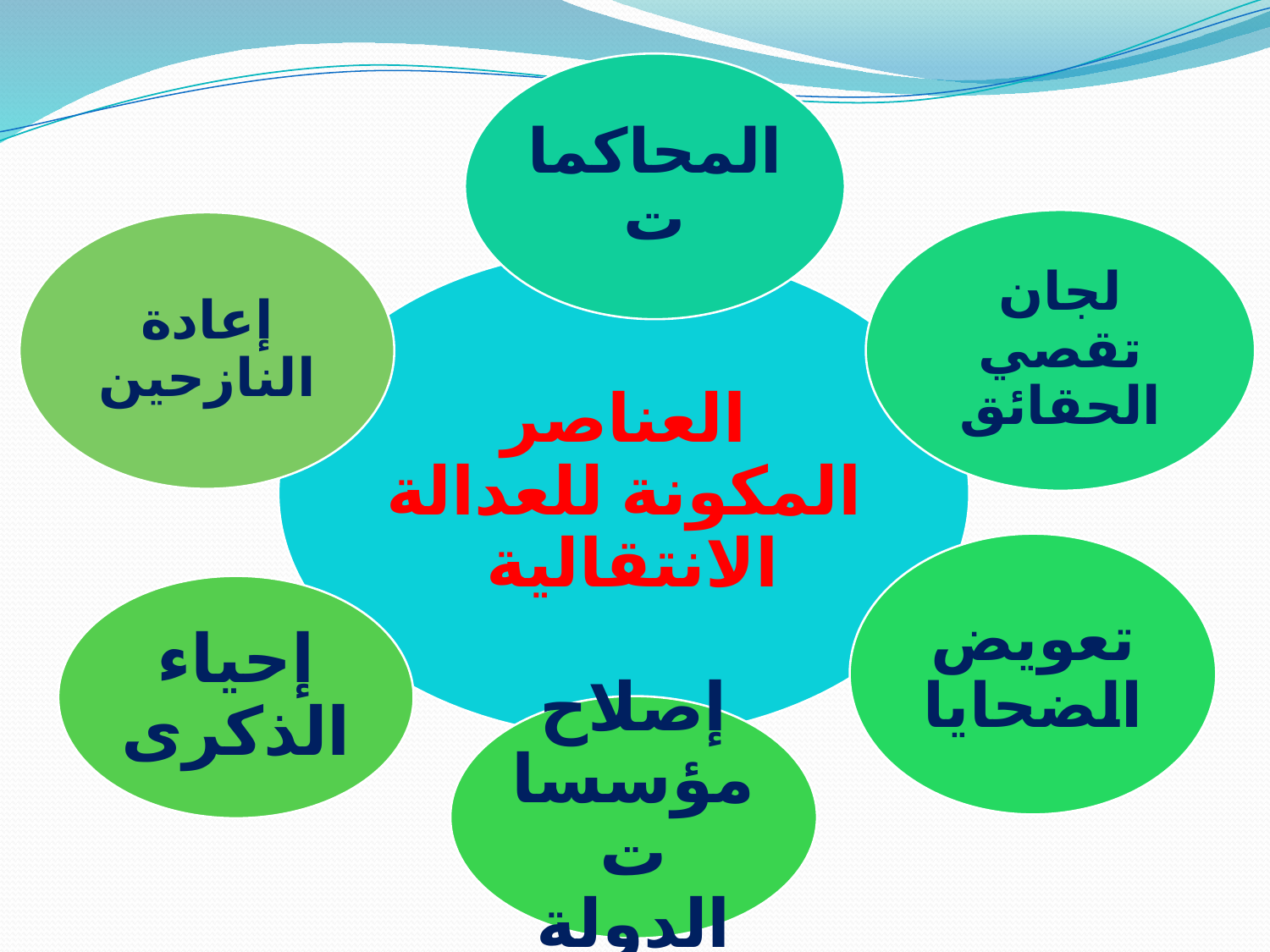

العناصر المكونة للعدالة الانتقالية

المحاكمات

لجان تقصي الحقائق

تعويض الضحايا

إصلاح مؤسسات الدولة

إحياء الذكرى

إعادة النازحين